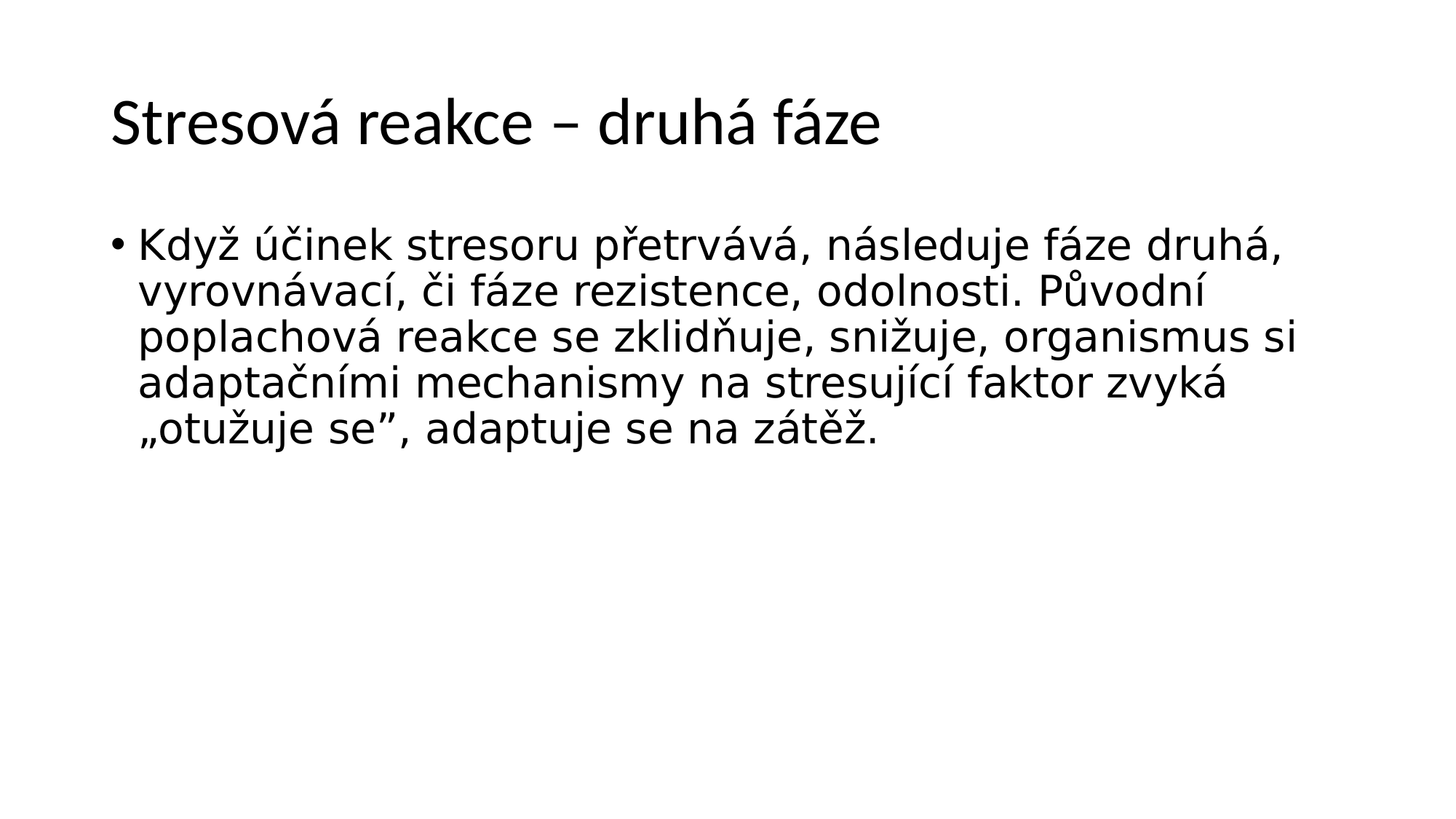

# Stresová reakce – druhá fáze
Když účinek stresoru přetrvává, následuje fáze druhá, vyrovnávací, či fáze rezistence, odolnosti. Původní poplachová reakce se zklidňuje, snižuje, organismus si adaptačními mechanismy na stresující faktor zvyká „otužuje se”, adaptuje se na zátěž.